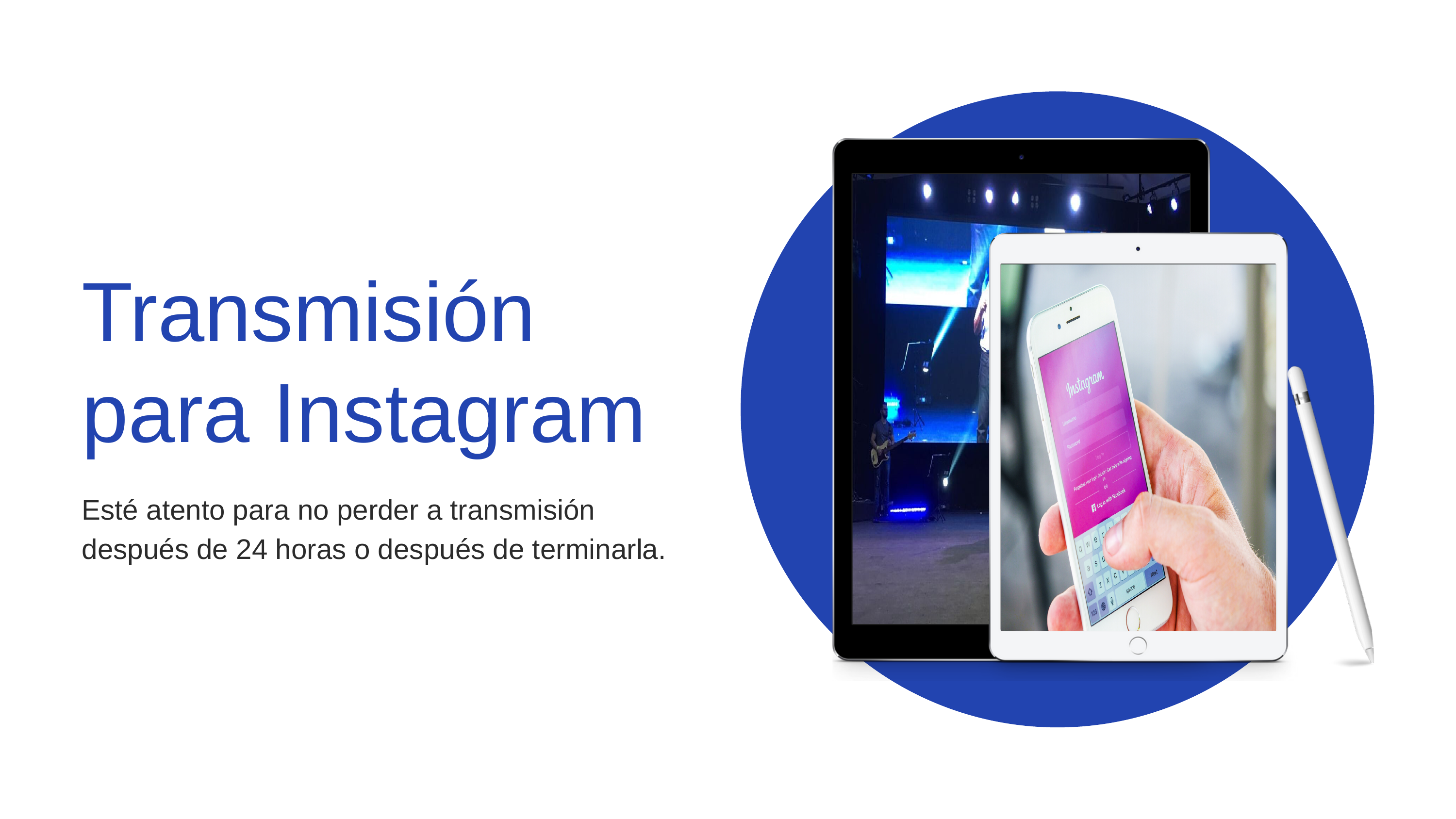

Transmisión para Instagram
Esté atento para no perder a transmisión después de 24 horas o después de terminarla.